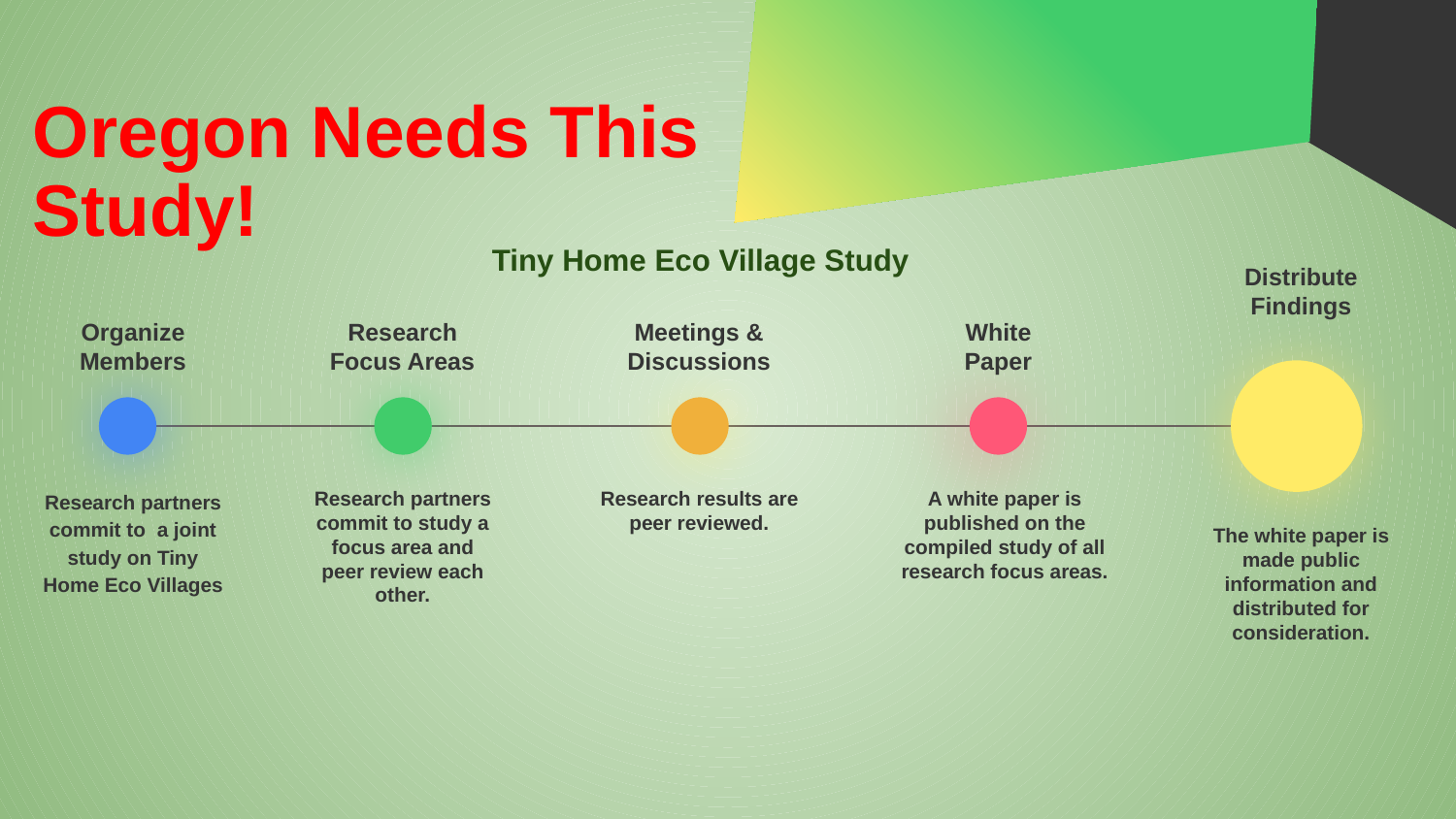

# Oregon Needs This Study!
Tiny Home Eco Village Study
Distribute Findings
Organize Members
Research Focus Areas
Meetings & Discussions
White Paper

Research partners commit to  a joint study on Tiny Home Eco Villages
Research partners commit to study a focus area and peer review each other.
Research results are peer reviewed.
A white paper is published on the compiled study of all research focus areas.
The white paper is made public information and distributed for consideration.